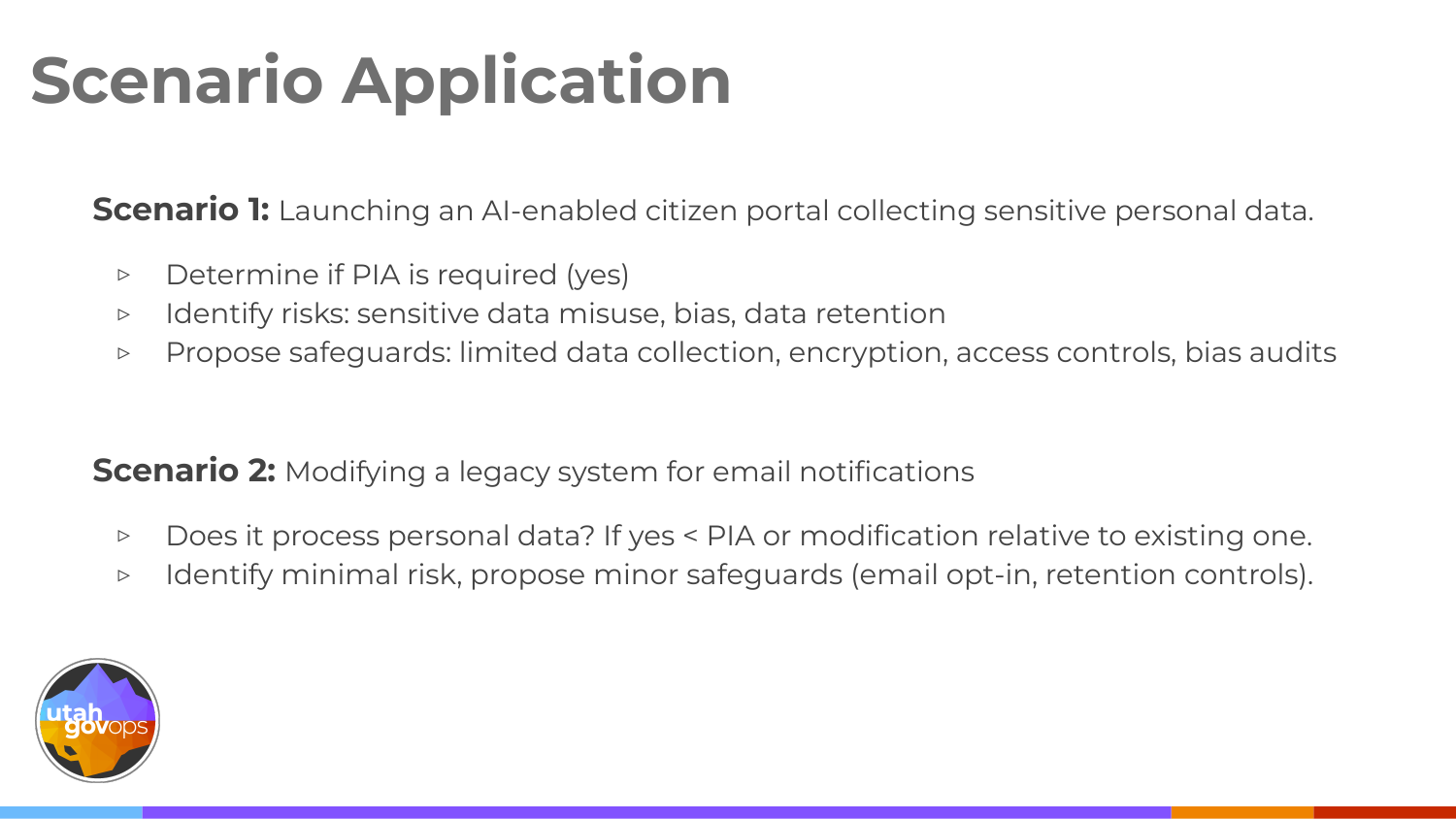

# Scenario Application
Scenario 1: Launching an AI-enabled citizen portal collecting sensitive personal data.
Determine if PIA is required (yes)
Identify risks: sensitive data misuse, bias, data retention
Propose safeguards: limited data collection, encryption, access controls, bias audits

Scenario 2: Modifying a legacy system for email notifications
Does it process personal data? If yes < PIA or modification relative to existing one.
Identify minimal risk, propose minor safeguards (email opt-in, retention controls).